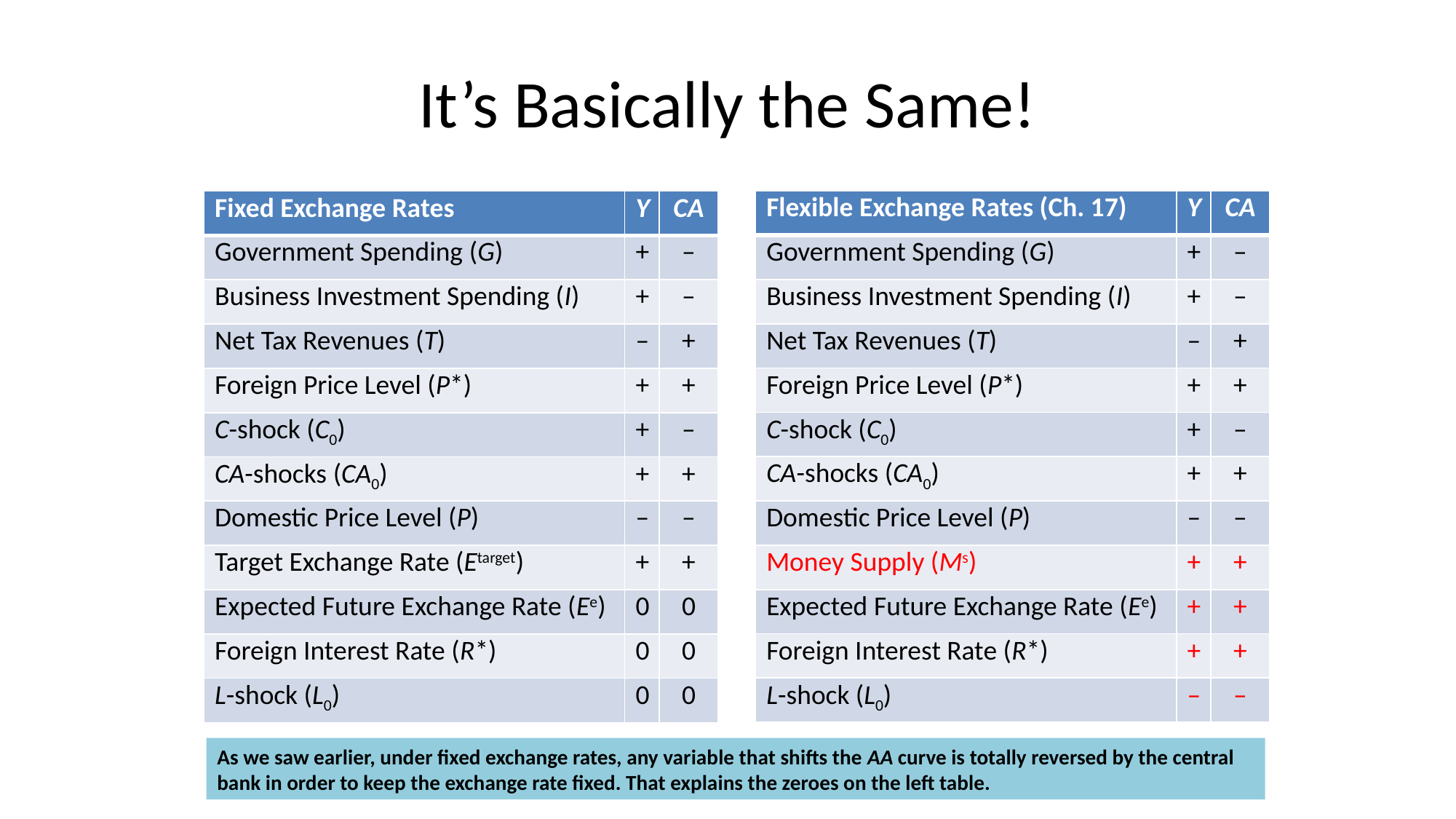

# It’s Basically the Same!
| Flexible Exchange Rates (Ch. 17) | Y | CA |
| --- | --- | --- |
| Government Spending (G) | + | – |
| Business Investment Spending (I) | + | – |
| Net Tax Revenues (T) | – | + |
| Foreign Price Level (P\*) | + | + |
| C-shock (C0) | + | – |
| CA-shocks (CA0) | + | + |
| Domestic Price Level (P) | – | – |
| Money Supply (Ms) | + | + |
| Expected Future Exchange Rate (Ee) | + | + |
| Foreign Interest Rate (R\*) | + | + |
| L-shock (L0) | – | – |
| Fixed Exchange Rates | Y | CA |
| --- | --- | --- |
| Government Spending (G) | + | – |
| Business Investment Spending (I) | + | – |
| Net Tax Revenues (T) | – | + |
| Foreign Price Level (P\*) | + | + |
| C-shock (C0) | + | – |
| CA-shocks (CA0) | + | + |
| Domestic Price Level (P) | – | – |
| Target Exchange Rate (Etarget) | + | + |
| Expected Future Exchange Rate (Ee) | 0 | 0 |
| Foreign Interest Rate (R\*) | 0 | 0 |
| L-shock (L0) | 0 | 0 |
As we saw earlier, under fixed exchange rates, any variable that shifts the AA curve is totally reversed by the central bank in order to keep the exchange rate fixed. That explains the zeroes on the left table.